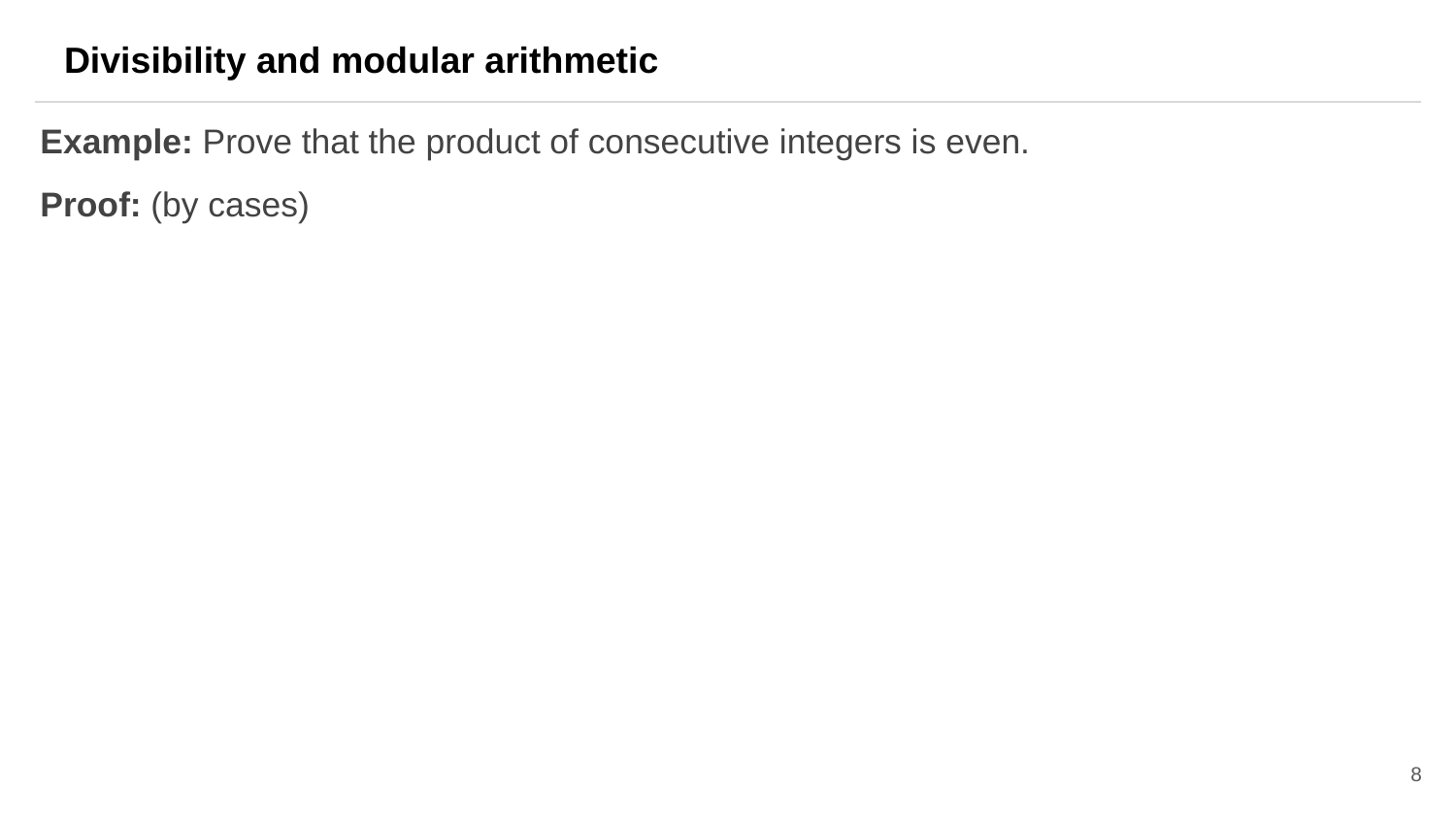

Divisibility and modular arithmetic
Example: Prove that the product of consecutive integers is even.
Proof: (by cases)

8